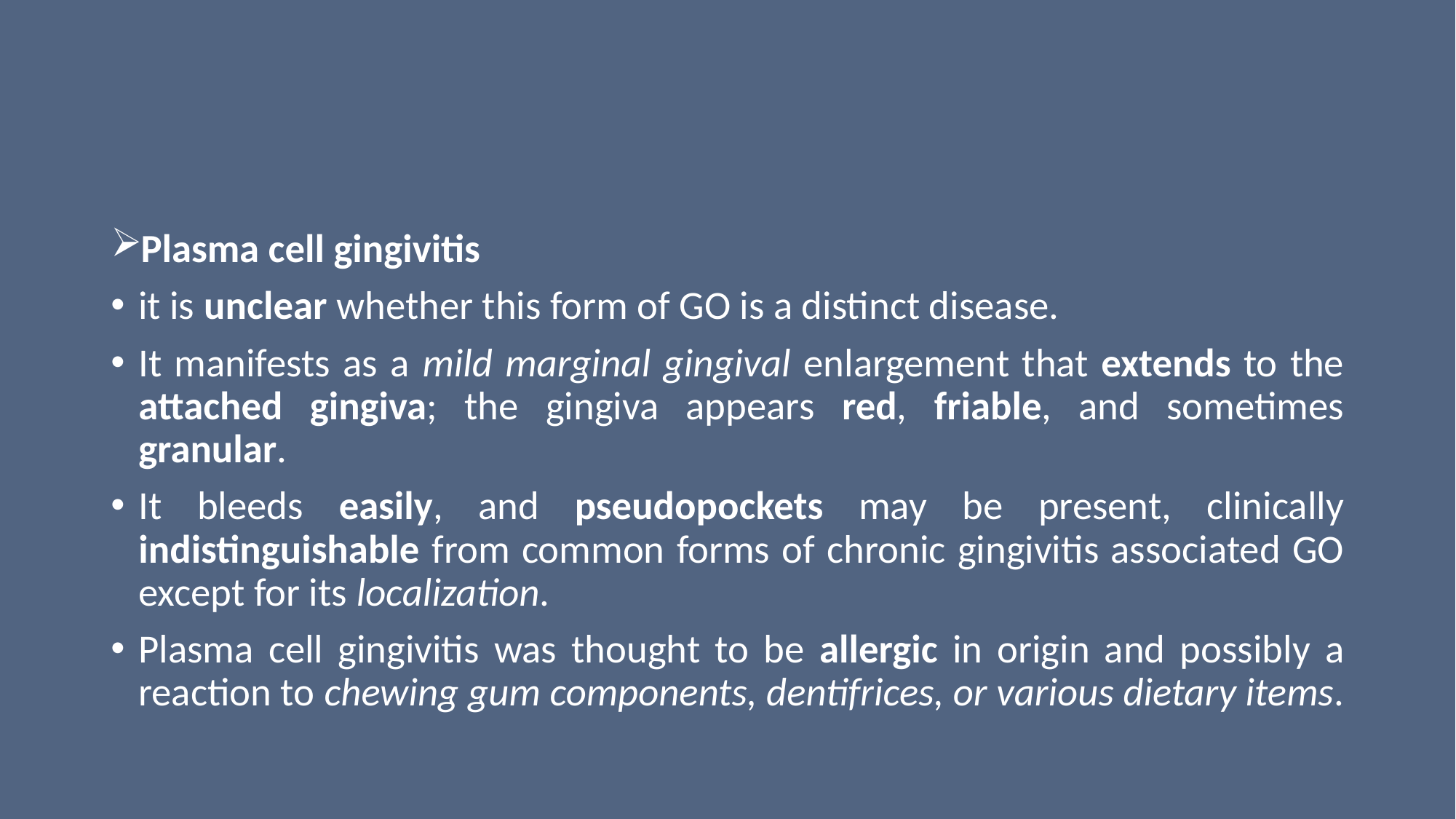

#
Plasma cell gingivitis
it is unclear whether this form of GO is a distinct disease.
It manifests as a mild marginal gingival enlargement that extends to the attached gingiva; the gingiva appears red, friable, and sometimes granular.
It bleeds easily, and pseudopockets may be present, clinically indistinguishable from common forms of chronic gingivitis associated GO except for its localization.
Plasma cell gingivitis was thought to be allergic in origin and possibly a reaction to chewing gum components, dentifrices, or various dietary items.